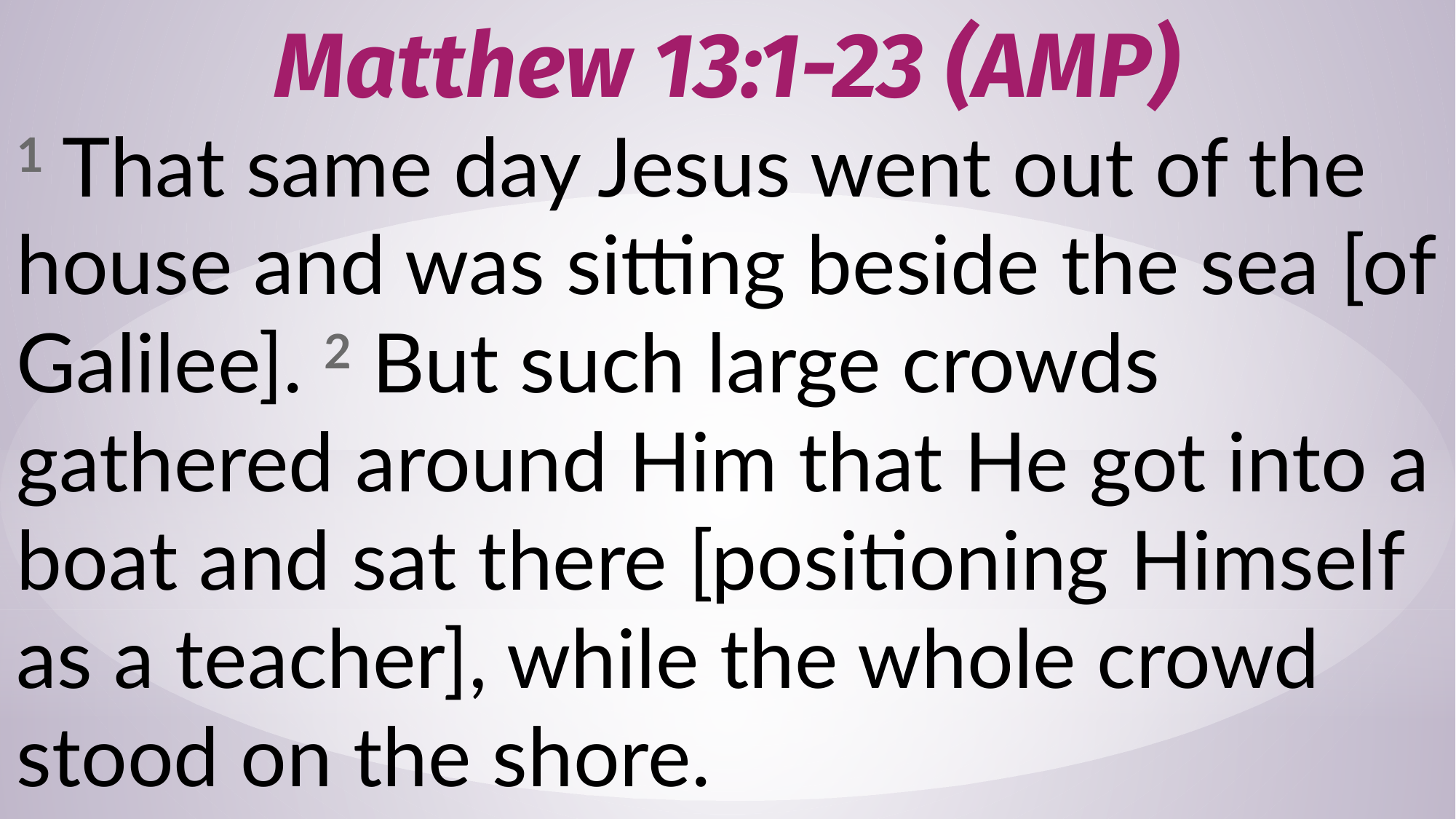

# Matthew 13:1-23 (AMP)
1 That same day Jesus went out of the house and was sitting beside the sea [of Galilee]. 2 But such large crowds gathered around Him that He got into a boat and sat there [positioning Himself as a teacher], while the whole crowd stood on the shore.